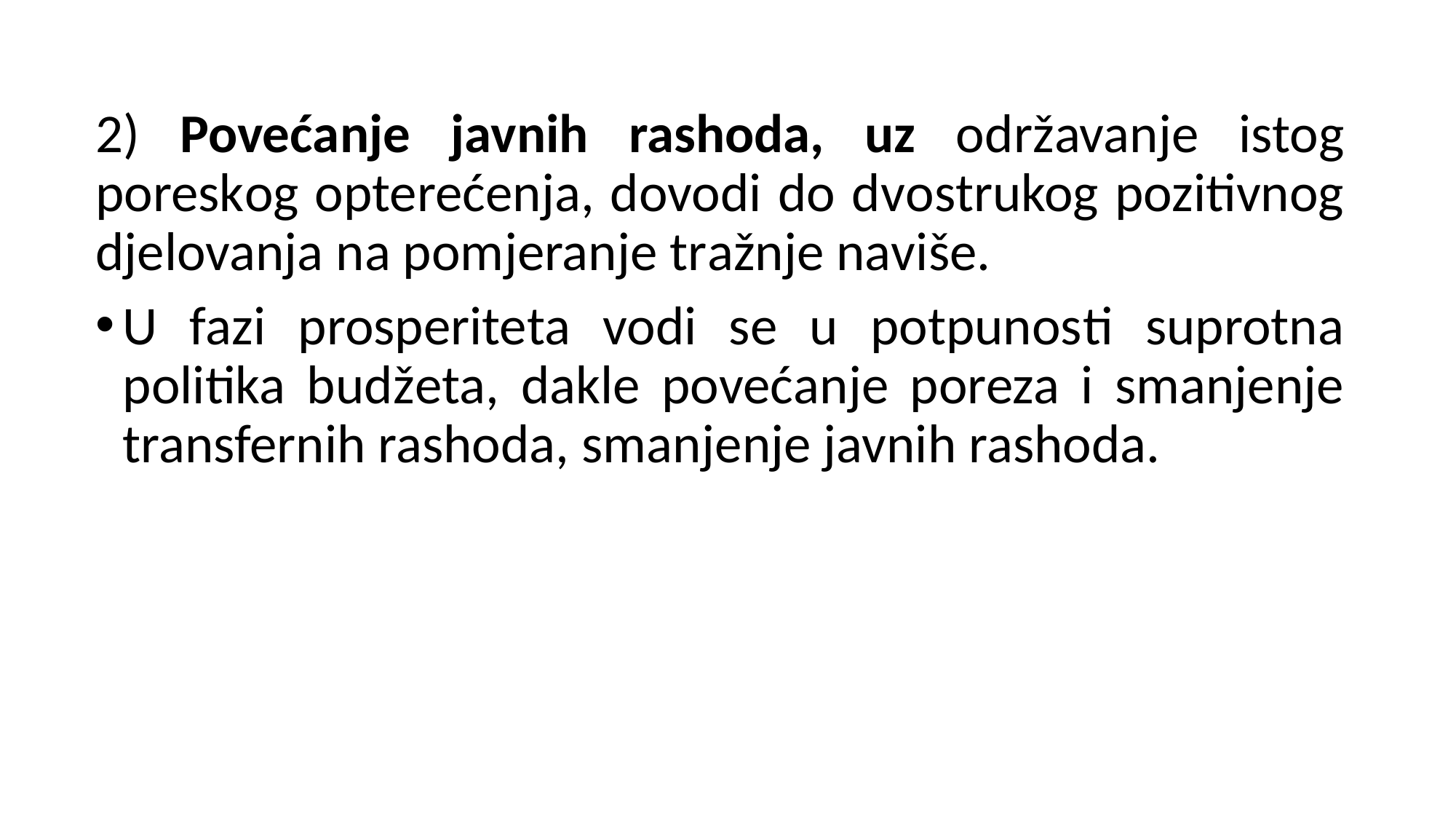

2) Povećanje javnih rashoda, uz održavanje istog poreskog opterećenja, dovodi do dvostrukog pozitivnog djelovanja na pomjeranje tražnje naviše.
U fazi prosperiteta vodi se u potpunosti suprotna politika budžeta, dakle povećanje poreza i smanjenje transfernih rashoda, smanjenje javnih rashoda.